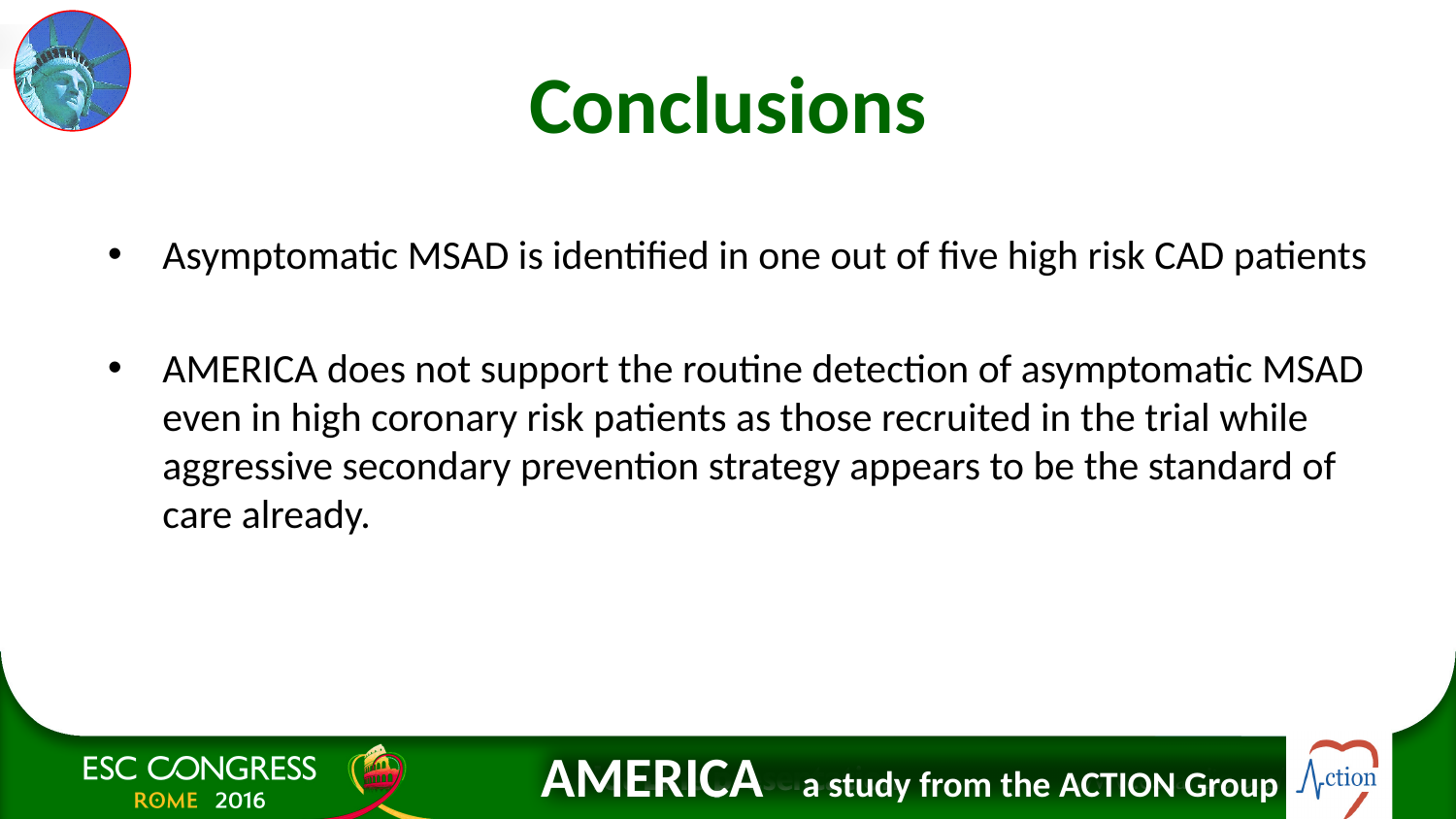

# Conclusions
Asymptomatic MSAD is identified in one out of five high risk CAD patients

AMERICA does not support the routine detection of asymptomatic MSAD even in high coronary risk patients as those recruited in the trial while aggressive secondary prevention strategy appears to be the standard of care already.